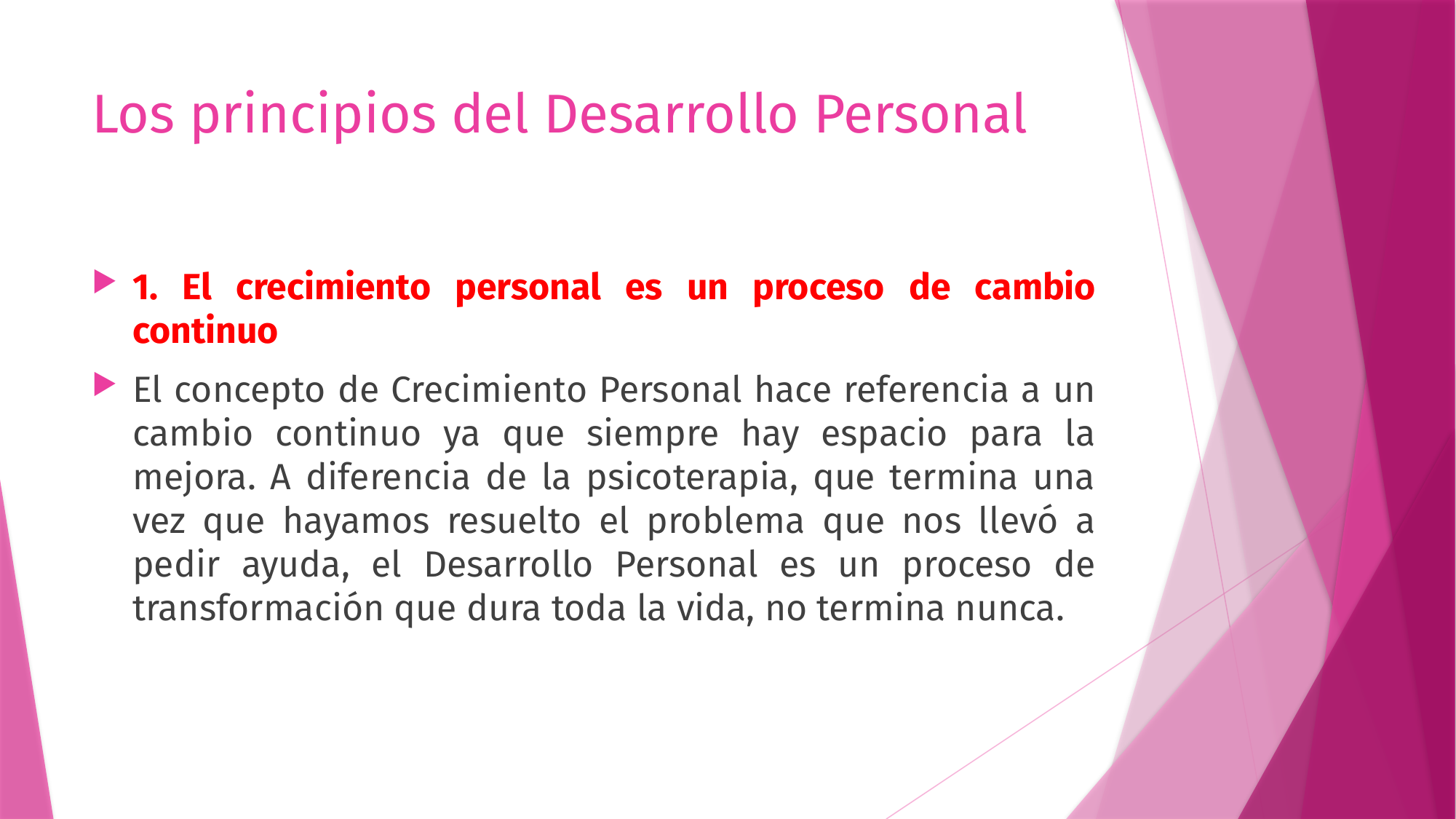

# Los principios del Desarrollo Personal
1. El crecimiento personal es un proceso de cambio continuo
El concepto de Crecimiento Personal hace referencia a un cambio continuo ya que siempre hay espacio para la mejora. A diferencia de la psicoterapia, que termina una vez que hayamos resuelto el problema que nos llevó a pedir ayuda, el Desarrollo Personal es un proceso de transformación que dura toda la vida, no termina nunca.